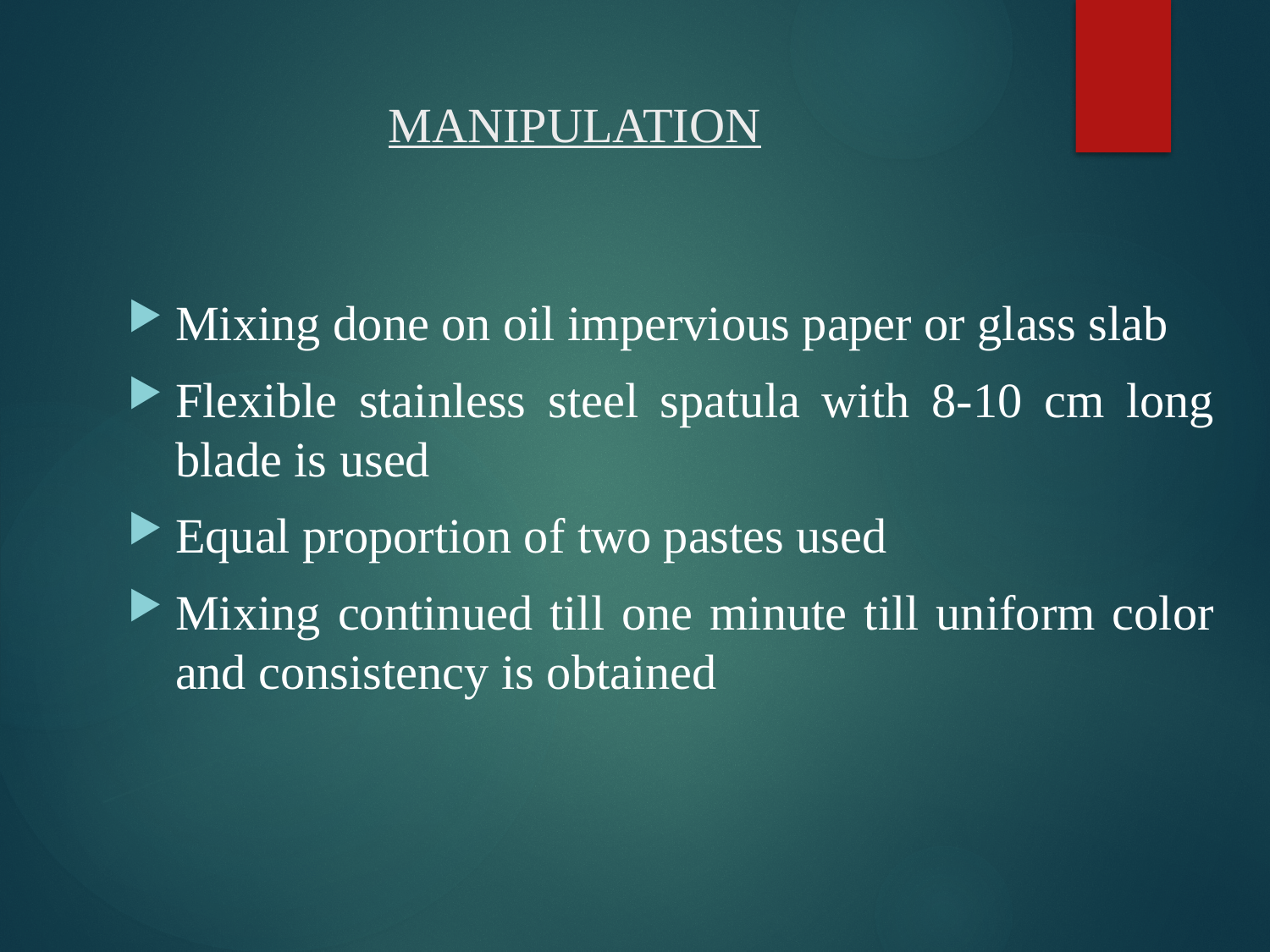

# MANIPULATION
Mixing done on oil impervious paper or glass slab
Flexible stainless steel spatula with 8-10 cm long blade is used
Equal proportion of two pastes used
Mixing continued till one minute till uniform color and consistency is obtained